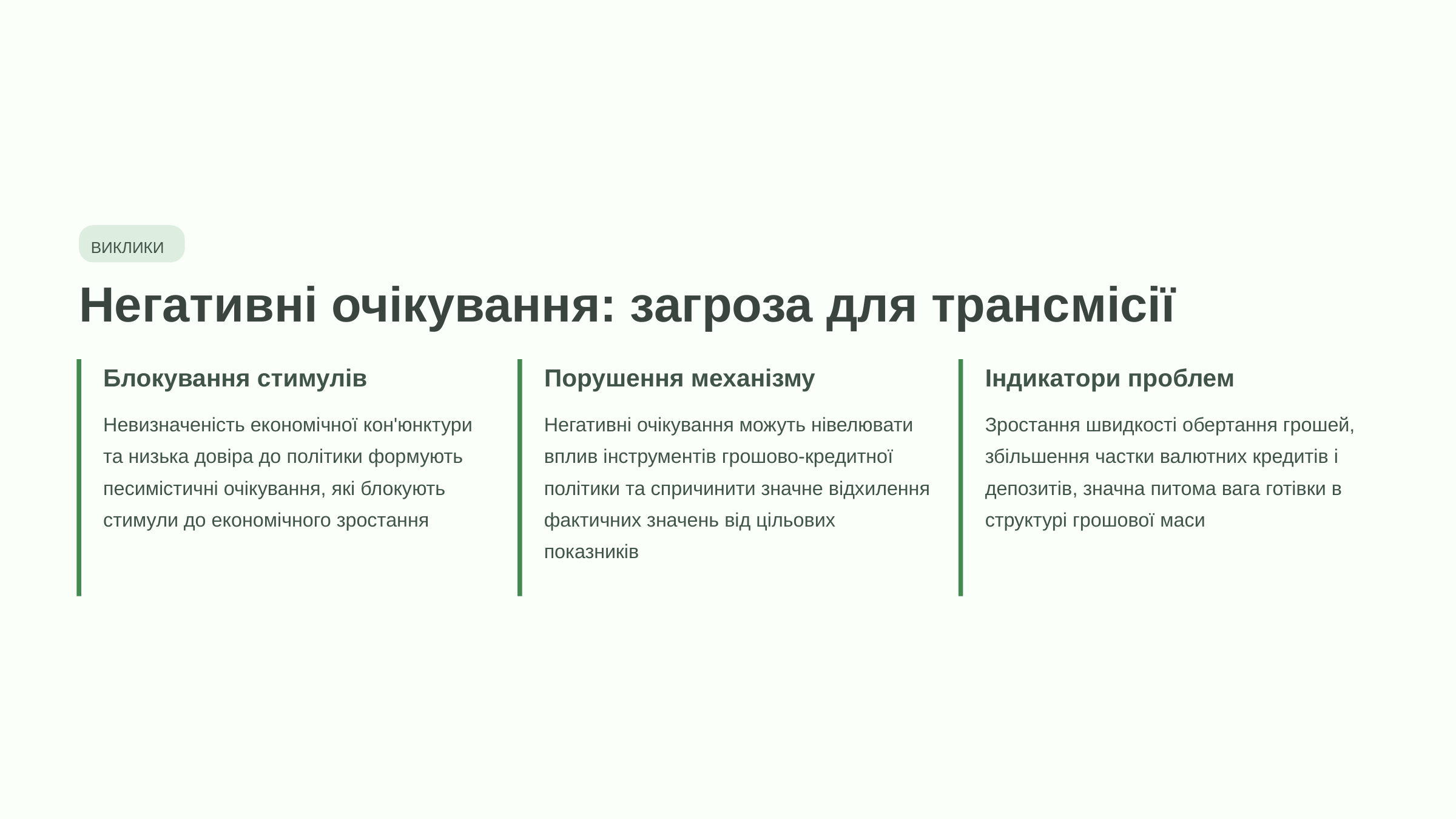

ВИКЛИКИ
Негативні очікування: загроза для трансмісії

Блокування стимулів
Порушення механізму
Індикатори проблем
Невизначеність економічної кон'юнктури та низька довіра до політики формують песимістичні очікування, які блокують стимули до економічного зростання
Негативні очікування можуть нівелювати вплив інструментів грошово-кредитної політики та спричинити значне відхилення фактичних значень від цільових показників
Зростання швидкості обертання грошей, збільшення частки валютних кредитів і депозитів, значна питома вага готівки в структурі грошової маси